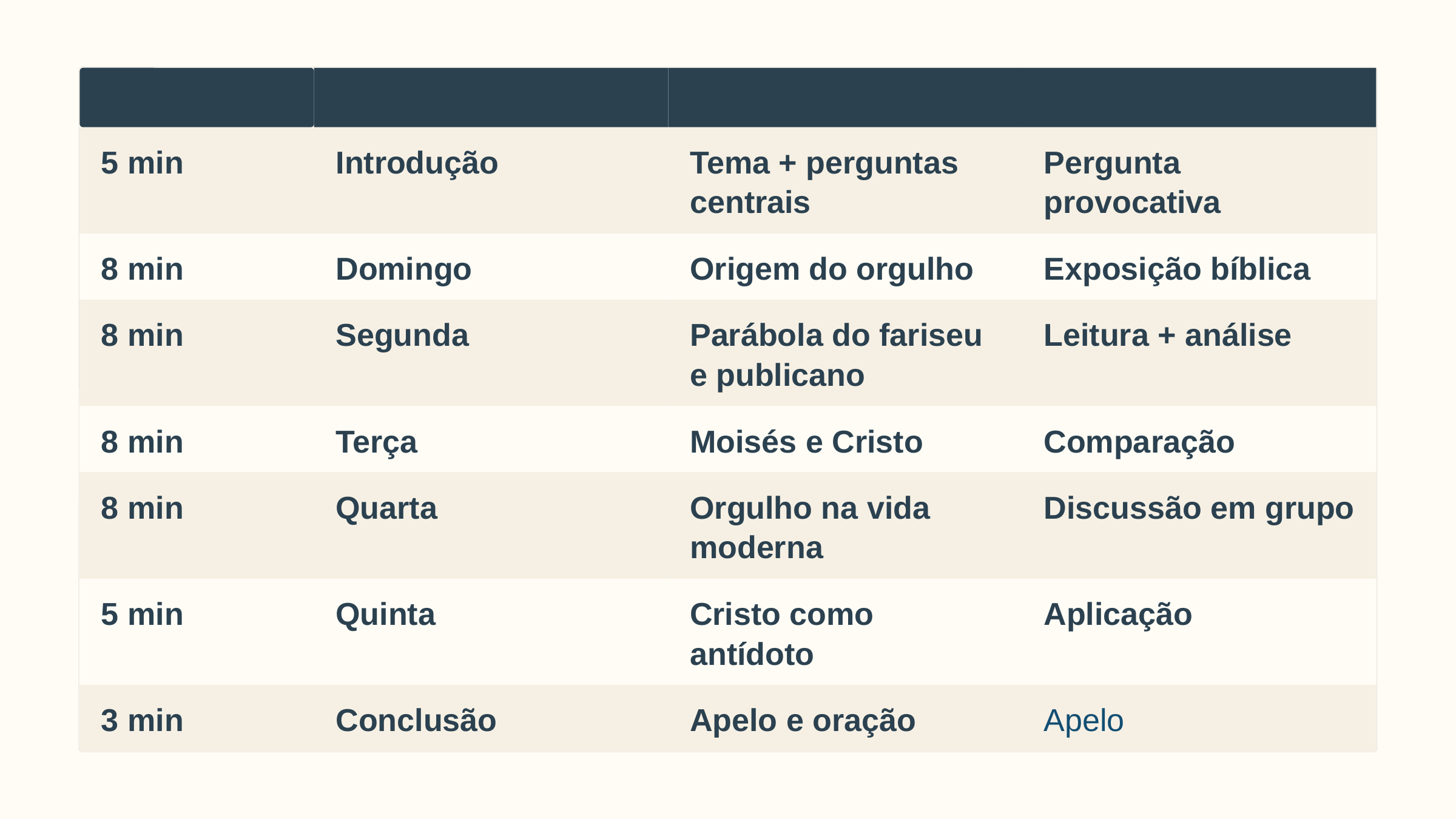

Tempo
Etapa
Conteúdo
Método

5 min
Introdução
Tema + perguntas centrais
Pergunta provocativa

8 min
Domingo
Origem do orgulho
Exposição bíblica

8 min
Segunda
Parábola do fariseu e publicano
Leitura + análise

8 min
Terça
Moisés e Cristo
Comparação

8 min
Quarta
Orgulho na vida moderna
Discussão em grupo

5 min
Quinta
Cristo como antídoto
Aplicação

3 min
Conclusão
Apelo e oração
Apelo